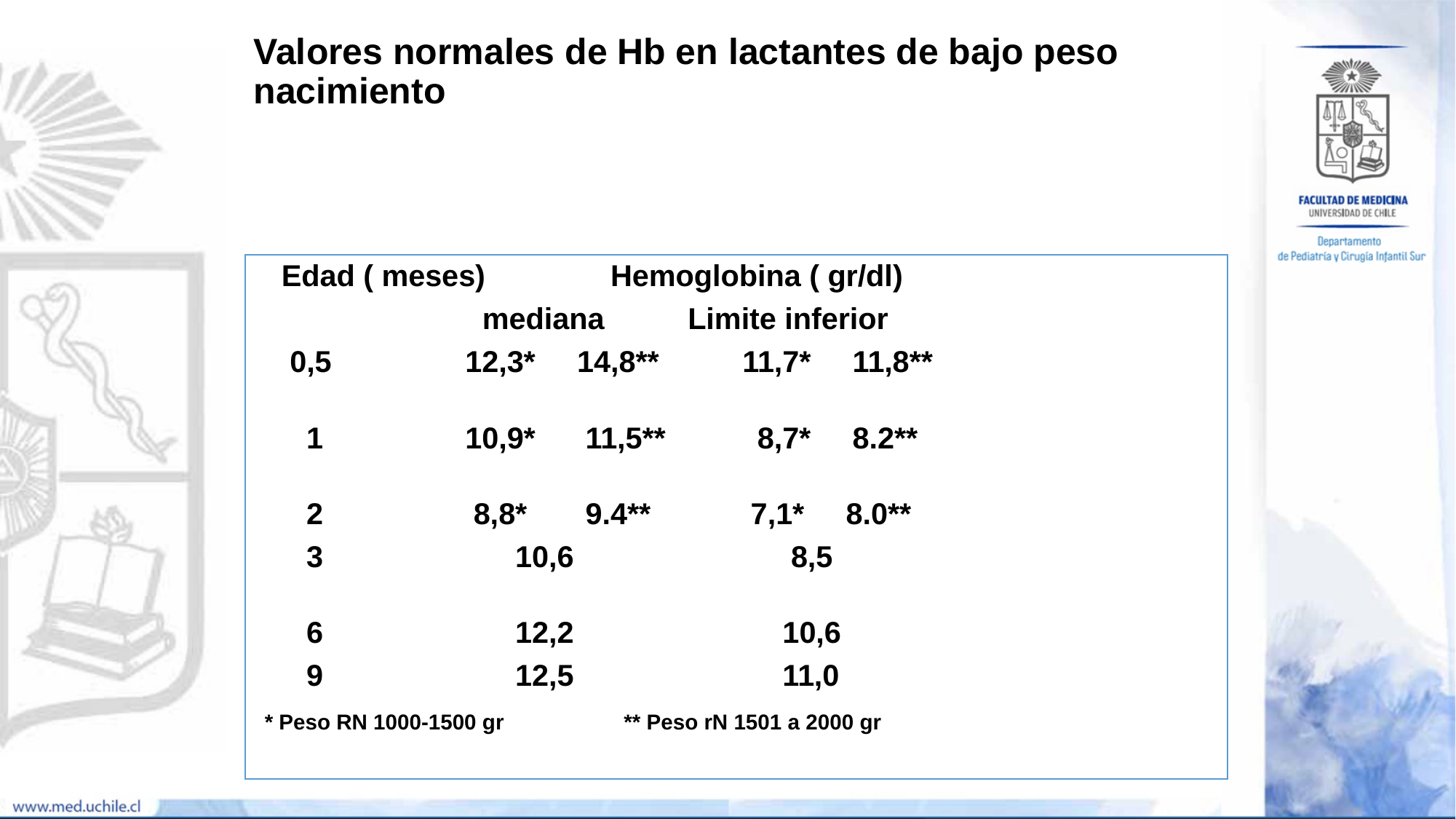

# Valores normales de Hb en lactantes de bajo peso nacimiento
   Edad ( meses)               Hemoglobina ( gr/dl)
                           mediana          Limite inferior
    0,5                12,3*     14,8**          11,7*     11,8**
      1                 10,9*      11,5**           8,7*     8.2**
      2                  8,8*       9.4**            7,1*     8.0**
      3                       10,6                          8,5
      6                       12,2                         10,6
      9                       12,5                         11,0
 * Peso RN 1000-1500 gr                    ** Peso rN 1501 a 2000 gr